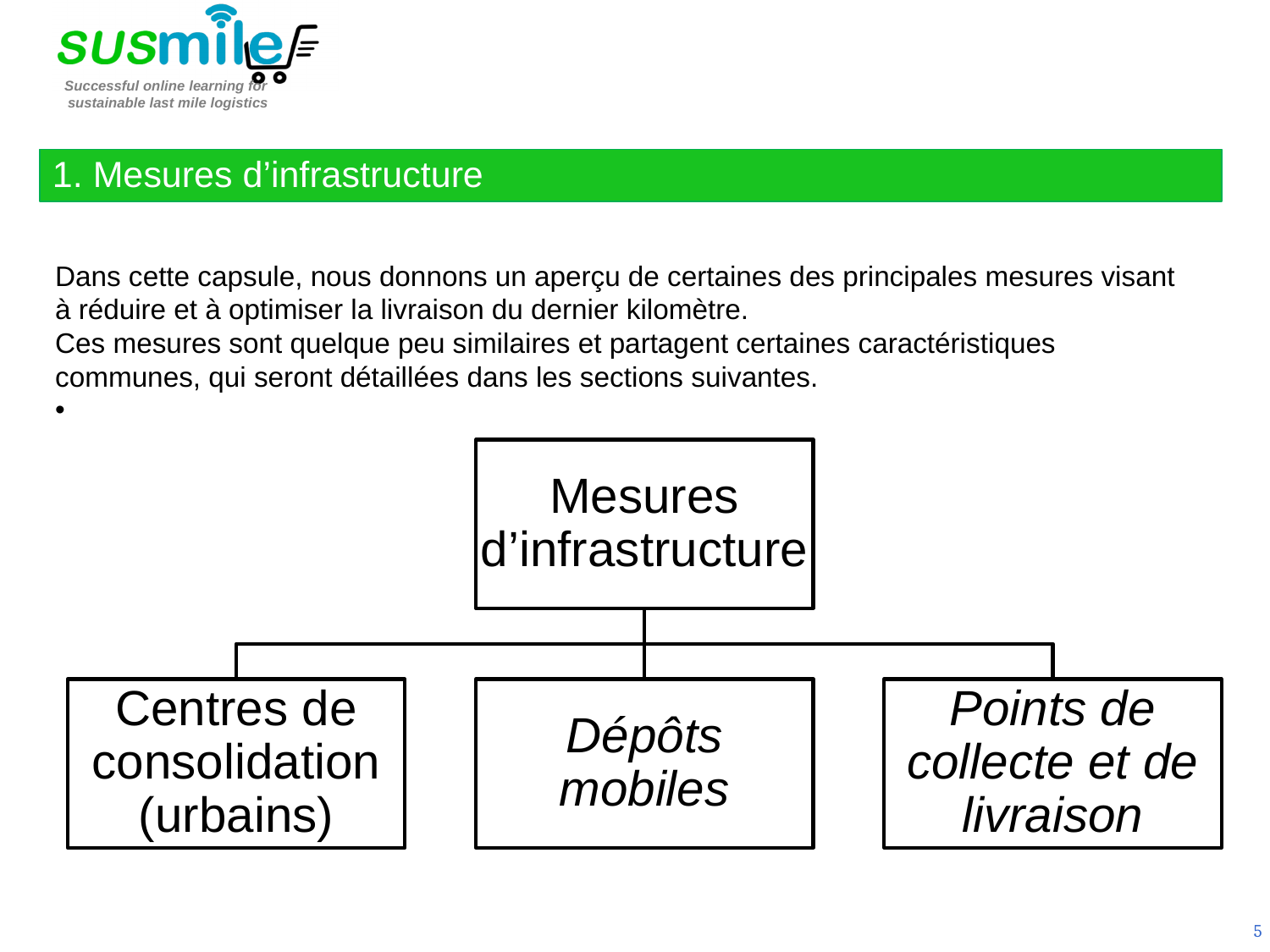

1. Mesures d’infrastructure
Dans cette capsule, nous donnons un aperçu de certaines des principales mesures visant à réduire et à optimiser la livraison du dernier kilomètre.
Ces mesures sont quelque peu similaires et partagent certaines caractéristiques communes, qui seront détaillées dans les sections suivantes.

Mesures d’infrastructure
Centres de consolidation (urbains)
Dépôts mobiles
Points de collecte et de livraison
5